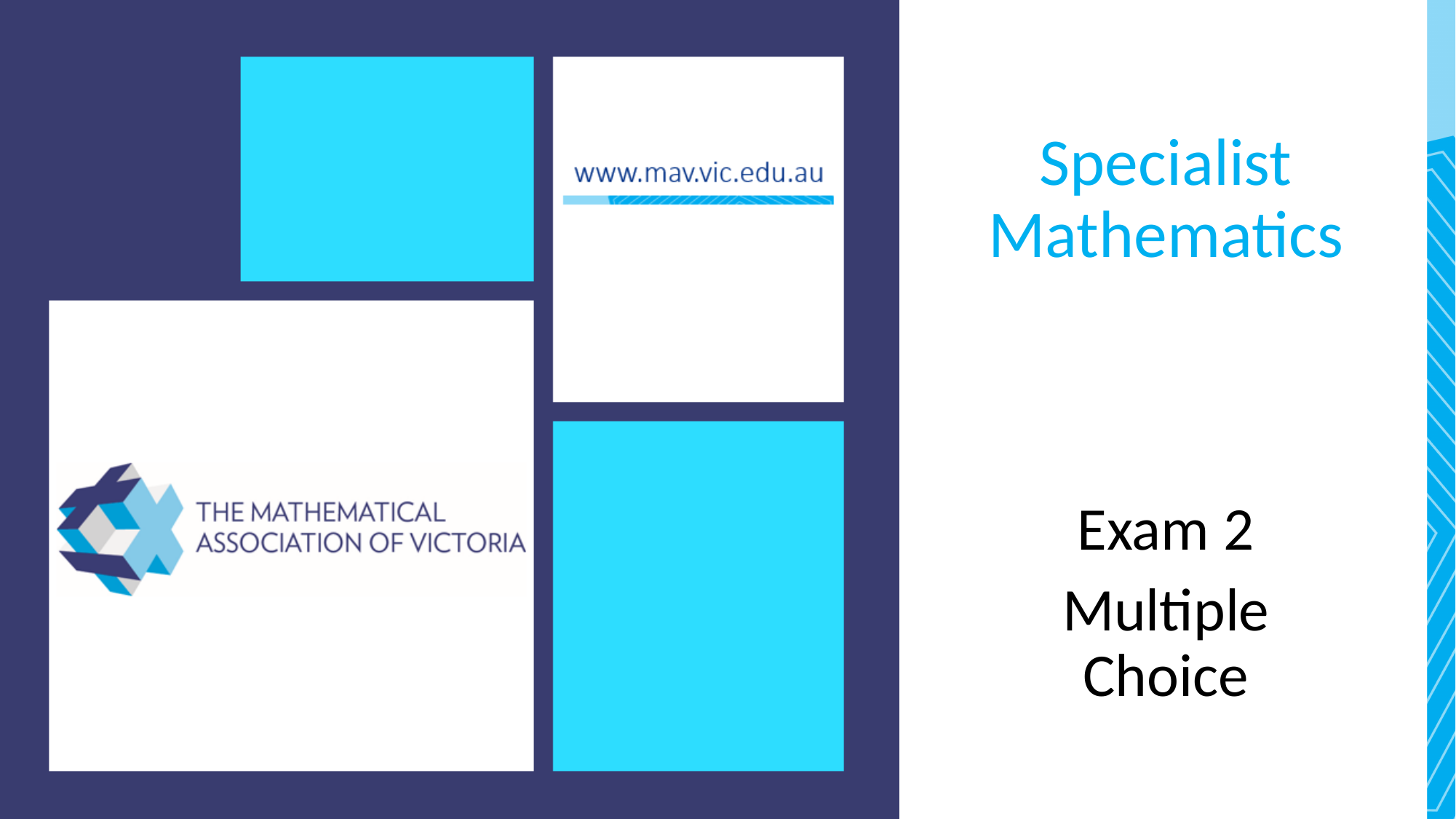

# Specialist Mathematics
Exam 2
Multiple Choice